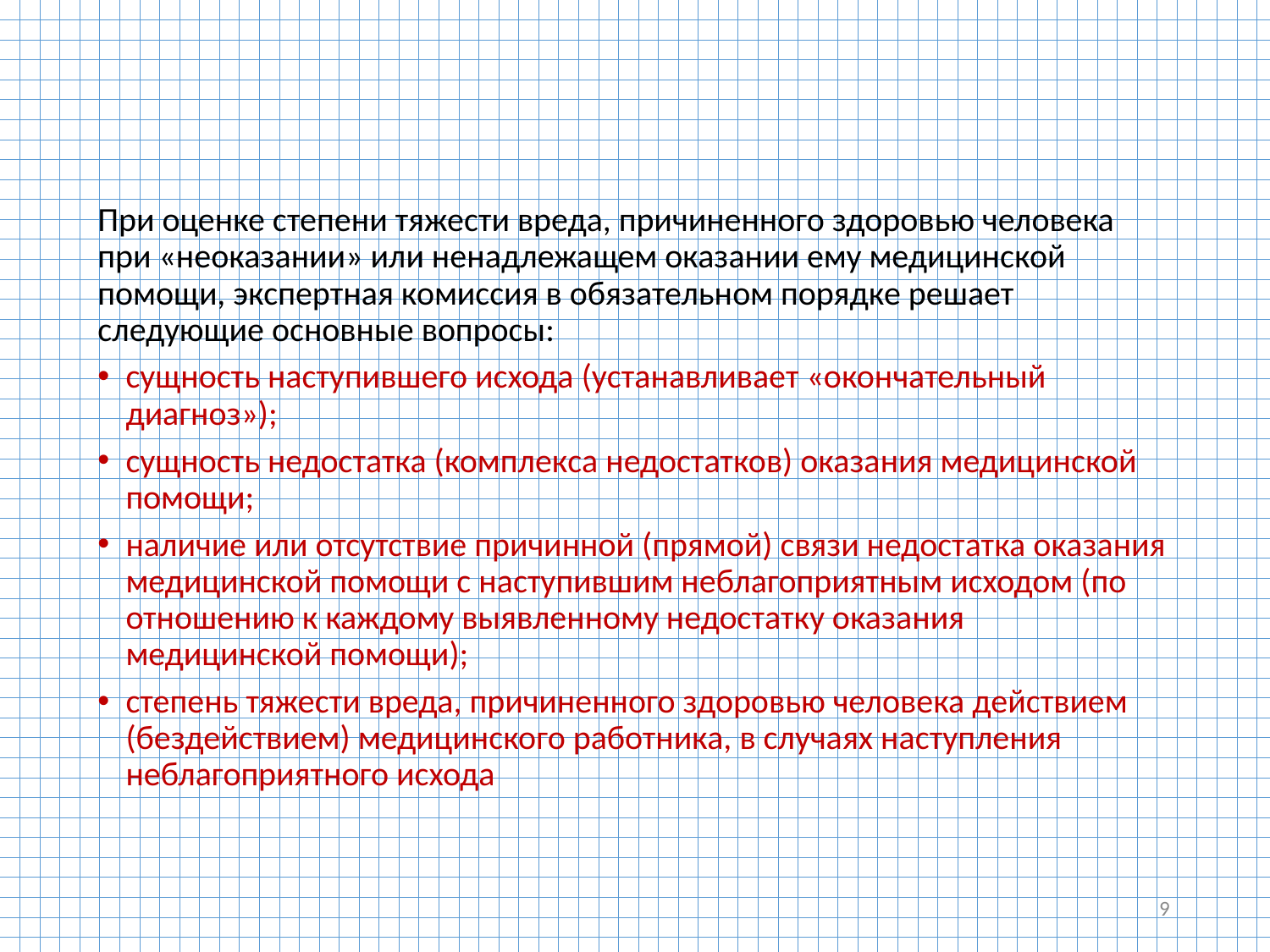

При оценке степени тяжести вреда, причиненного здоровью человека при «неоказании» или ненадлежащем оказании ему медицинской помощи, экспертная комиссия в обязательном порядке решает следующие основные вопросы:
сущность наступившего исхода (устанавливает «окончательный диагноз»);
сущность недостатка (комплекса недостатков) оказания медицинской помощи;
наличие или отсутствие причинной (прямой) связи недостатка оказания медицинской помощи с наступившим неблагоприятным исходом (по отношению к каждому выявленному недостатку оказания медицинской помощи);
степень тяжести вреда, причиненного здоровью человека действием (бездействием) медицинского работника, в случаях наступления неблагоприятного исхода

9